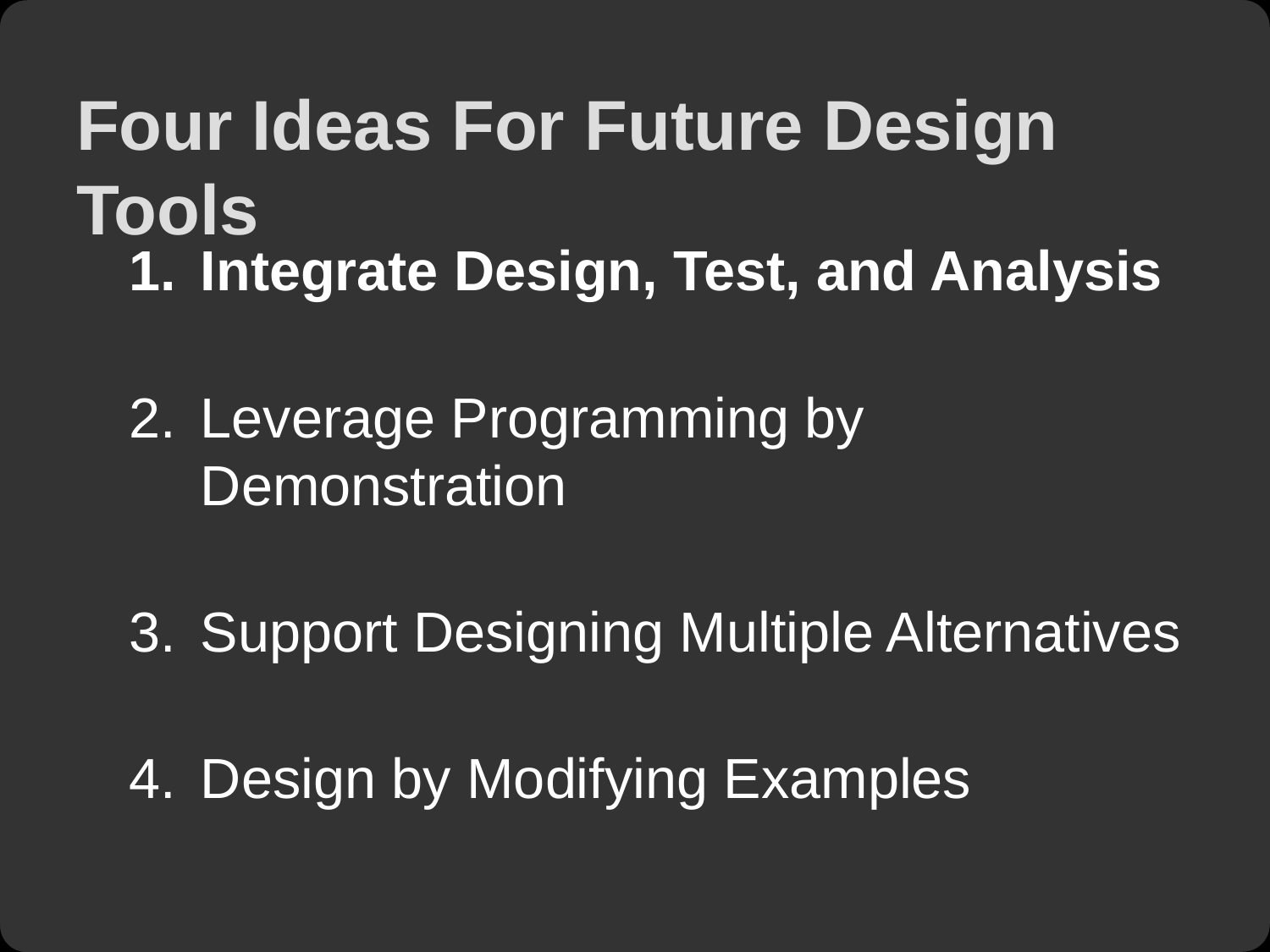

# Four Ideas For Future Design Tools
Integrate Design, Test, and Analysis
Leverage Programming by Demonstration
Support Designing Multiple Alternatives
Design by Modifying Examples